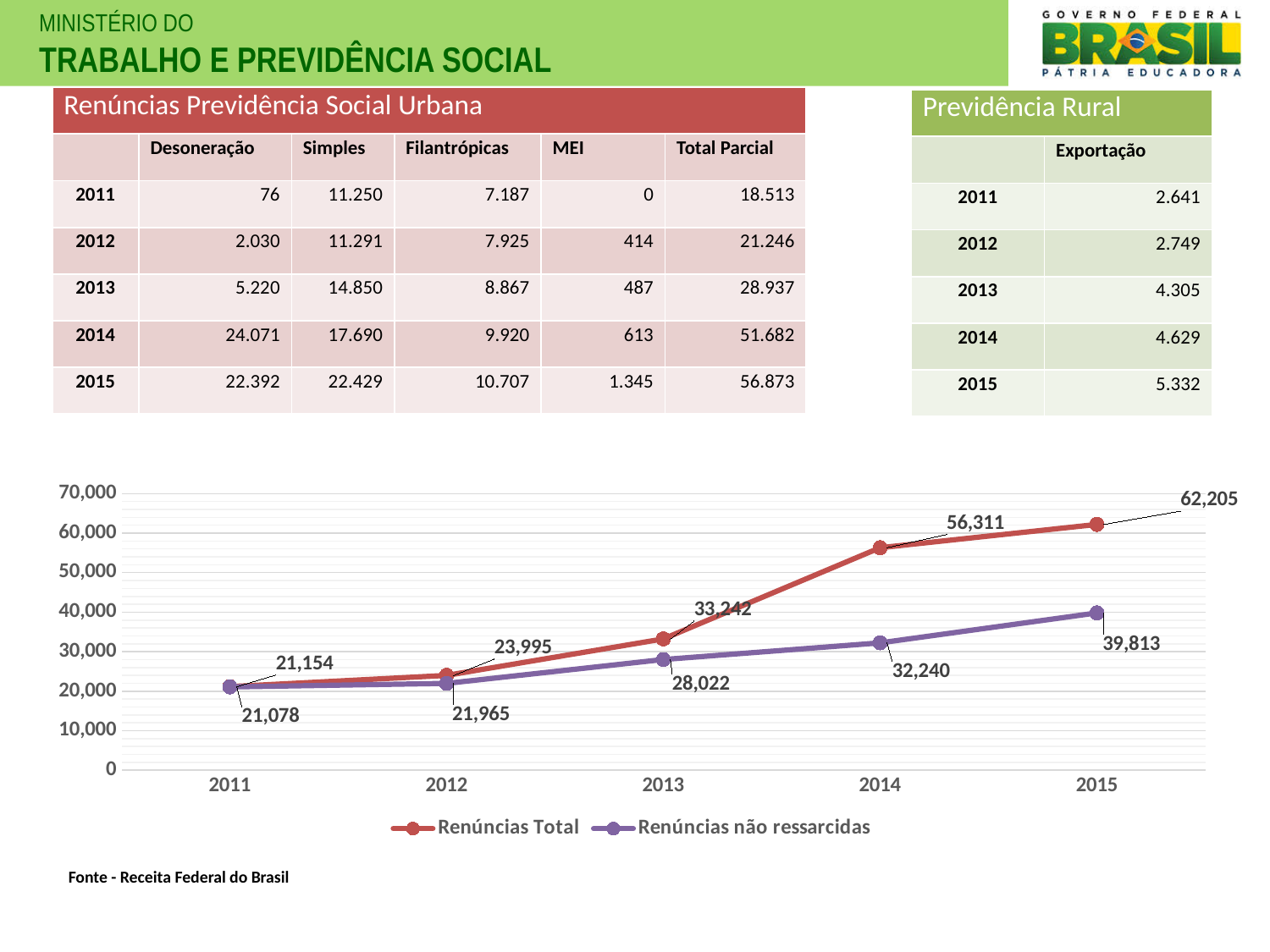

| Renúncias Previdência Social Urbana |  |  |  |  |  |
| --- | --- | --- | --- | --- | --- |
|  | Desoneração | Simples | Filantrópicas | MEI | Total Parcial |
| 2011 | 76 | 11.250 | 7.187 | 0 | 18.513 |
| 2012 | 2.030 | 11.291 | 7.925 | 414 | 21.246 |
| 2013 | 5.220 | 14.850 | 8.867 | 487 | 28.937 |
| 2014 | 24.071 | 17.690 | 9.920 | 613 | 51.682 |
| 2015 | 22.392 | 22.429 | 10.707 | 1.345 | 56.873 |
| Previdência Rural |  |
| --- | --- |
|  | Exportação |
| 2011 | 2.641 |
| 2012 | 2.749 |
| 2013 | 4.305 |
| 2014 | 4.629 |
| 2015 | 5.332 |

### Chart

| Category | Renúncias Total | Renúncias não ressarcidas |
|---|---|---|
| 2011 | 21154.0 | 21078.0 |
| 2012 | 23995.0 | 21965.0 |
| 2013 | 33242.0 | 28022.0 |
| 2014 | 56311.0 | 32240.0 |
| 2015 | 62205.0 | 39813.0 |
Fonte - Receita Federal do Brasil